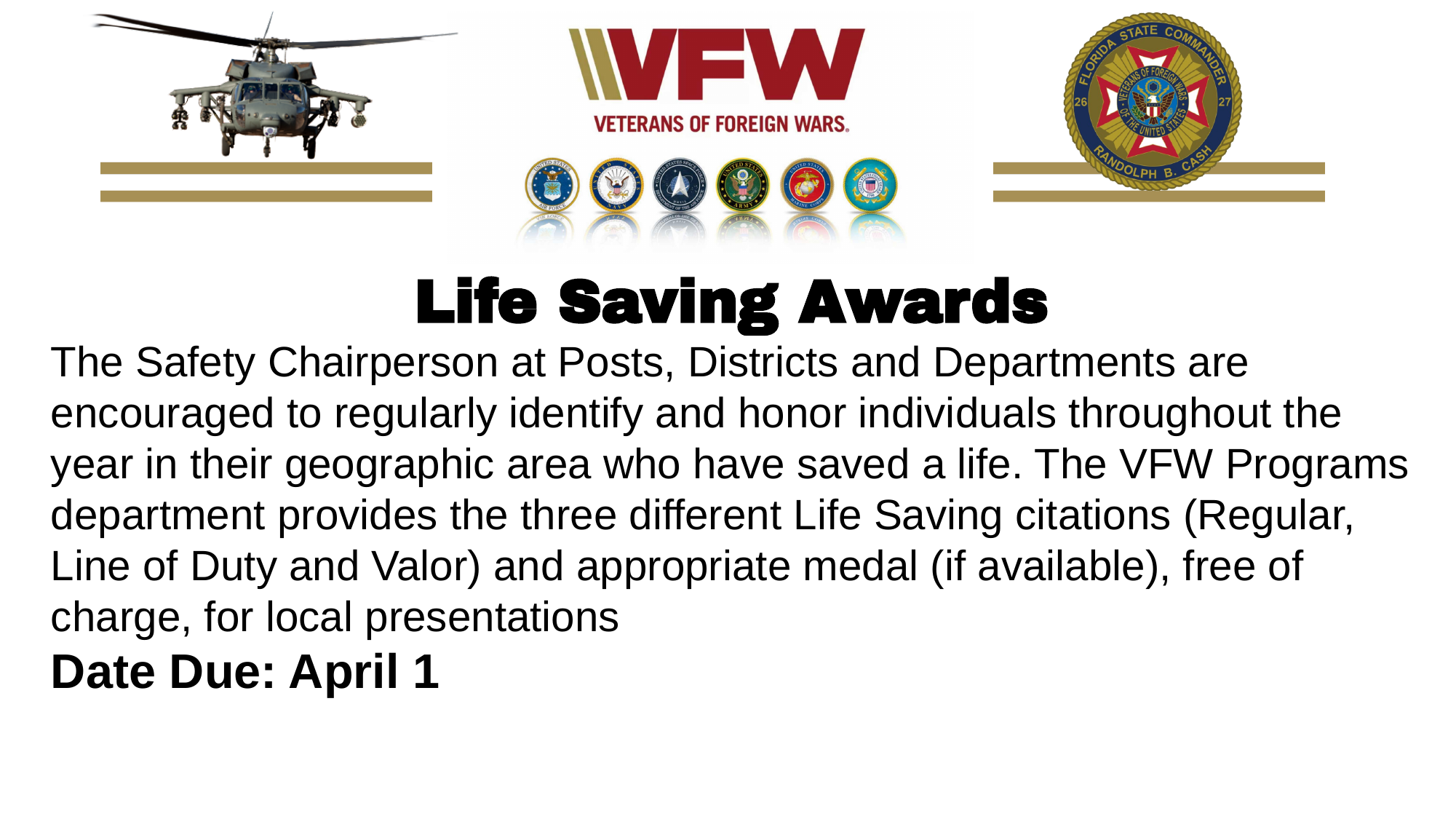

Life Saving Awards
The Safety Chairperson at Posts, Districts and Departments are encouraged to regularly identify and honor individuals throughout the year in their geographic area who have saved a life. The VFW Programs department provides the three different Life Saving citations (Regular, Line of Duty and Valor) and appropriate medal (if available), free of charge, for local presentations
Date Due: April 1